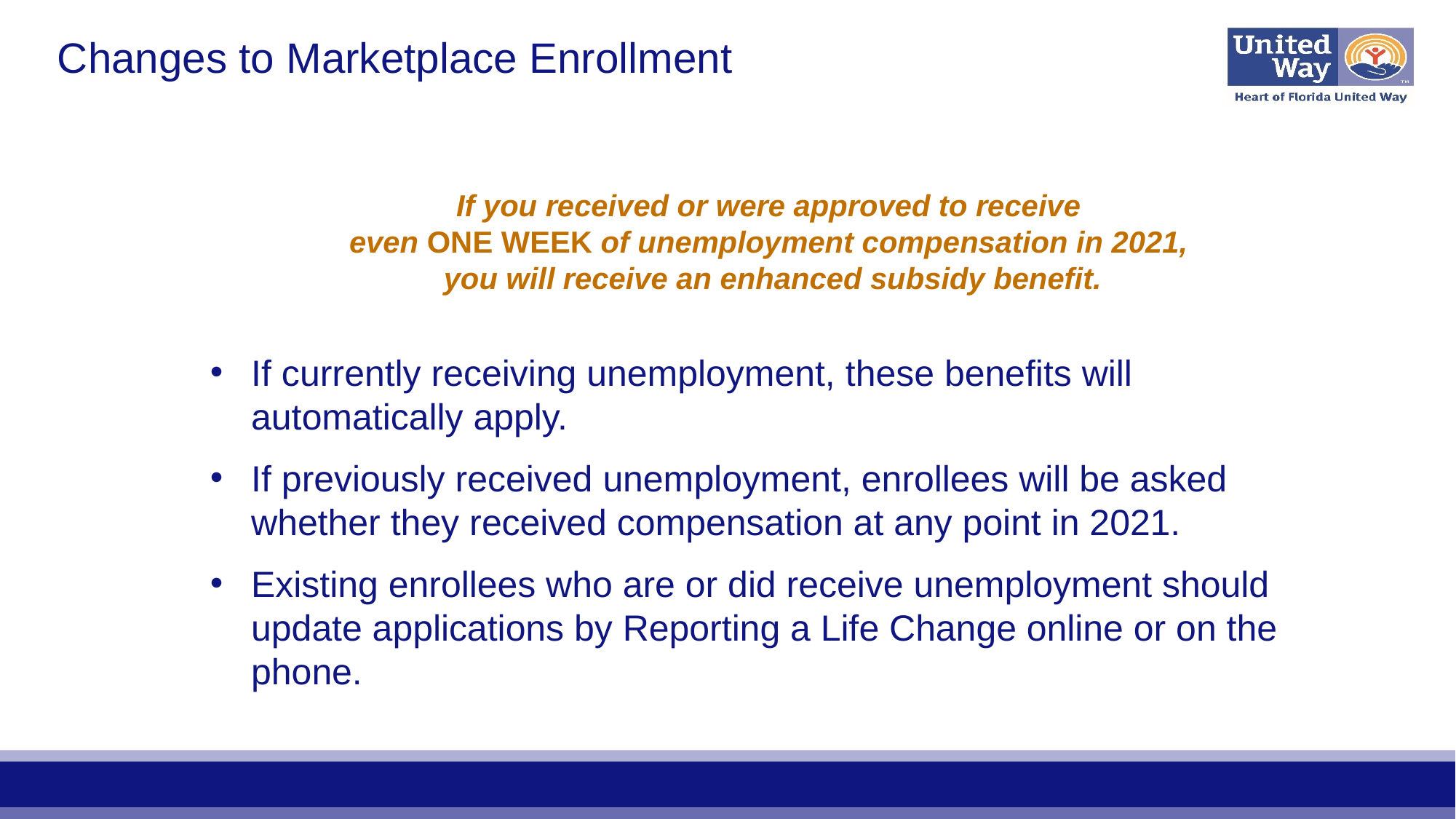

# Changes to Marketplace Enrollment
If you received or were approved to receive
even ONE WEEK of unemployment compensation in 2021,
you will receive an enhanced subsidy benefit.
If currently receiving unemployment, these benefits will automatically apply.
If previously received unemployment, enrollees will be asked whether they received compensation at any point in 2021.
Existing enrollees who are or did receive unemployment should update applications by Reporting a Life Change online or on the phone.